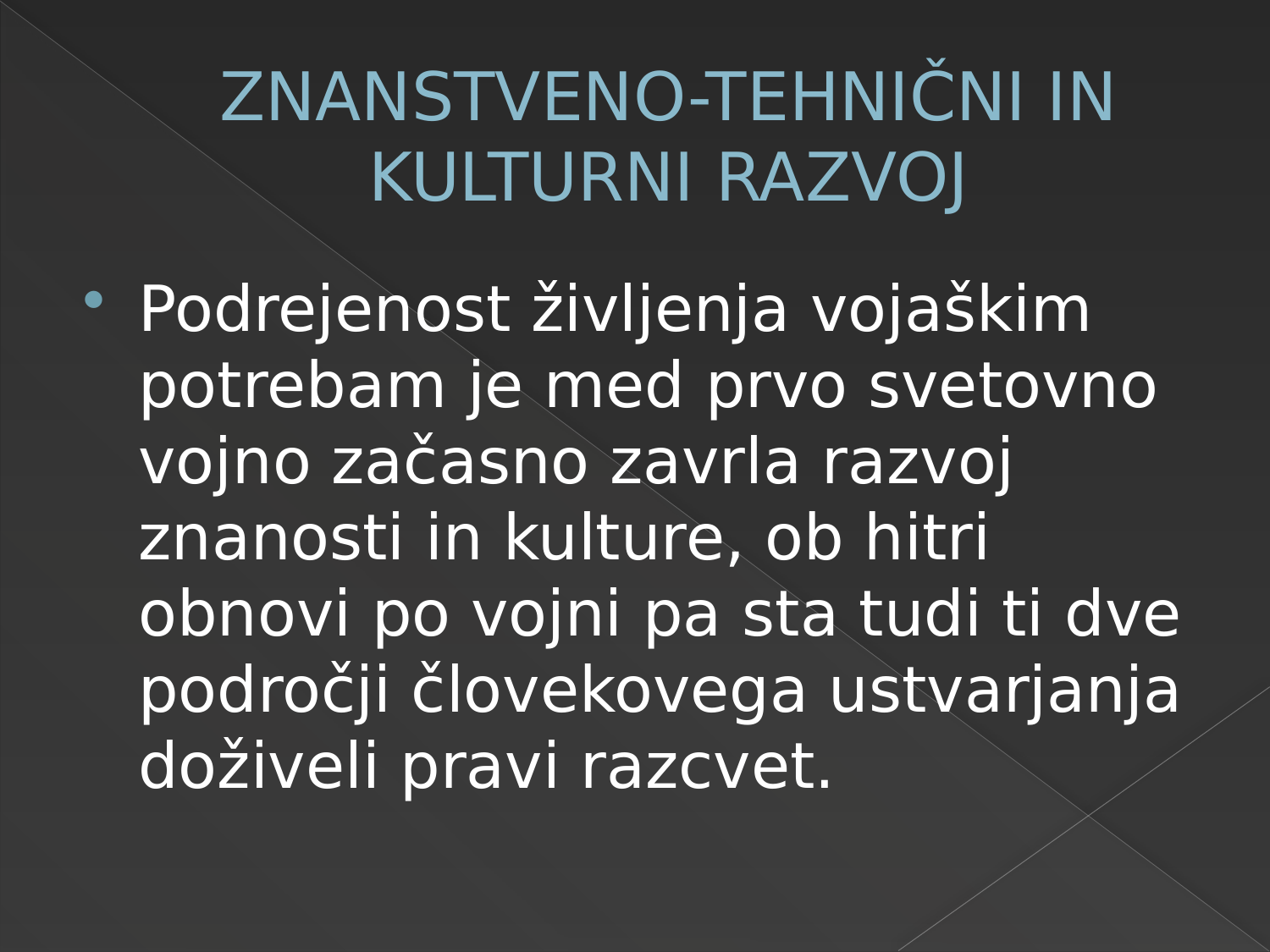

# ZNANSTVENO-TEHNIČNI IN KULTURNI RAZVOJ
Podrejenost življenja vojaškim potrebam je med prvo svetovno vojno začasno zavrla razvoj znanosti in kulture, ob hitri obnovi po vojni pa sta tudi ti dve področji človekovega ustvarjanja doživeli pravi razcvet.